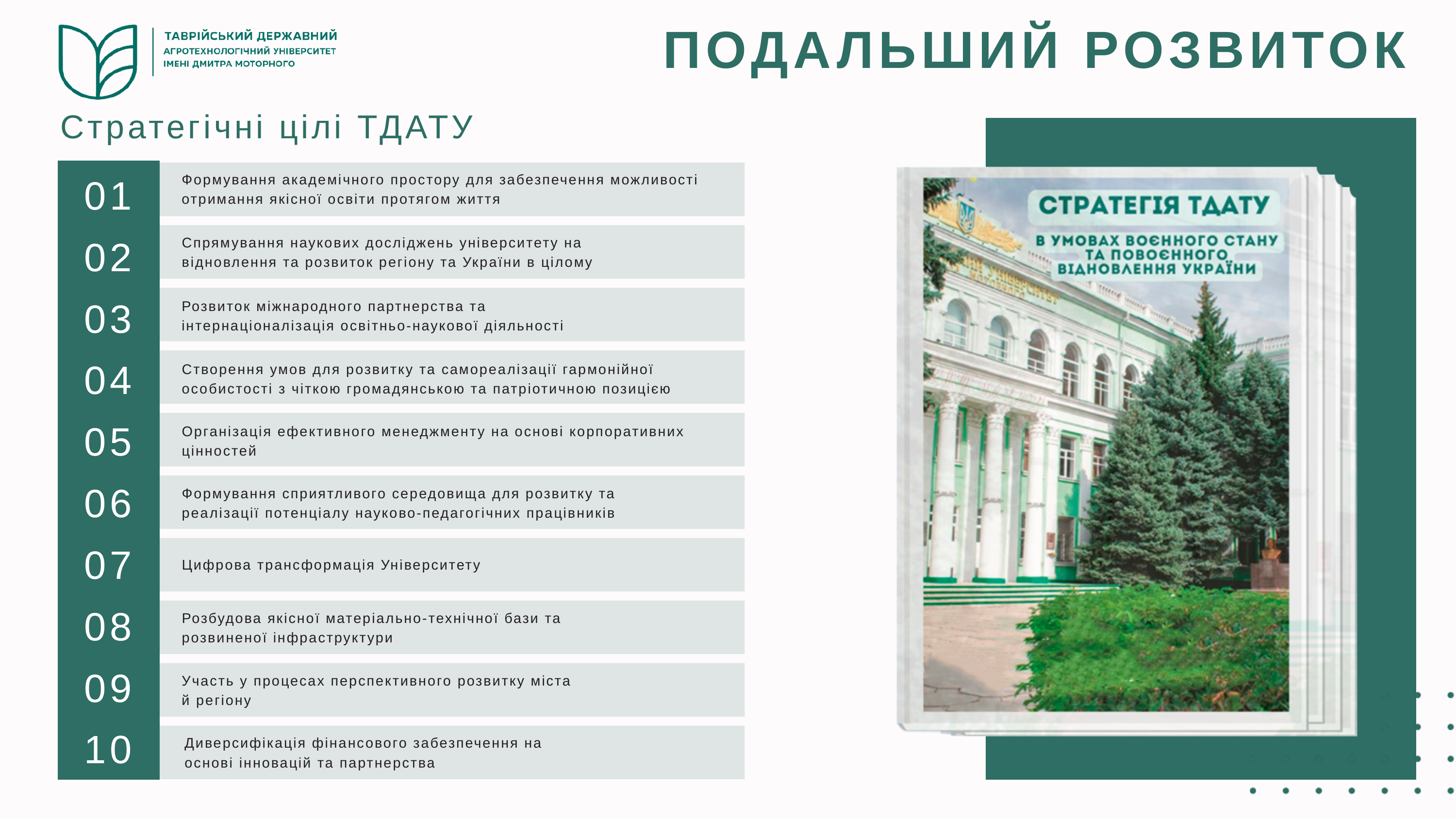

ПОДАЛЬШИЙ РОЗВИТОК
Стратегічні цілі ТДАТУ

01

Формування академічного простору для забезпечення можливості отримання якісної освіти протягом життя
02

Спрямування наукових досліджень університету на відновлення та розвиток регіону та України в цілому
03

Розвиток міжнародного партнерства та інтернаціоналізація освітньо-наукової діяльності
04

Створення умов для розвитку та самореалізації гармонійної особистості з чіткою громадянською та патріотичною позицією
05

Організація ефективного менеджменту на основі корпоративних цінностей
06

Формування сприятливого середовища для розвитку та реалізації потенціалу науково-педагогічних працівників
07

Цифрова трансформація Університету
08

Розбудова якісної матеріально-технічної бази та розвиненої інфраструктури
09

Участь у процесах перспективного розвитку міста й регіону

10

Диверсифікація фінансового забезпечення на основі інновацій та партнерства